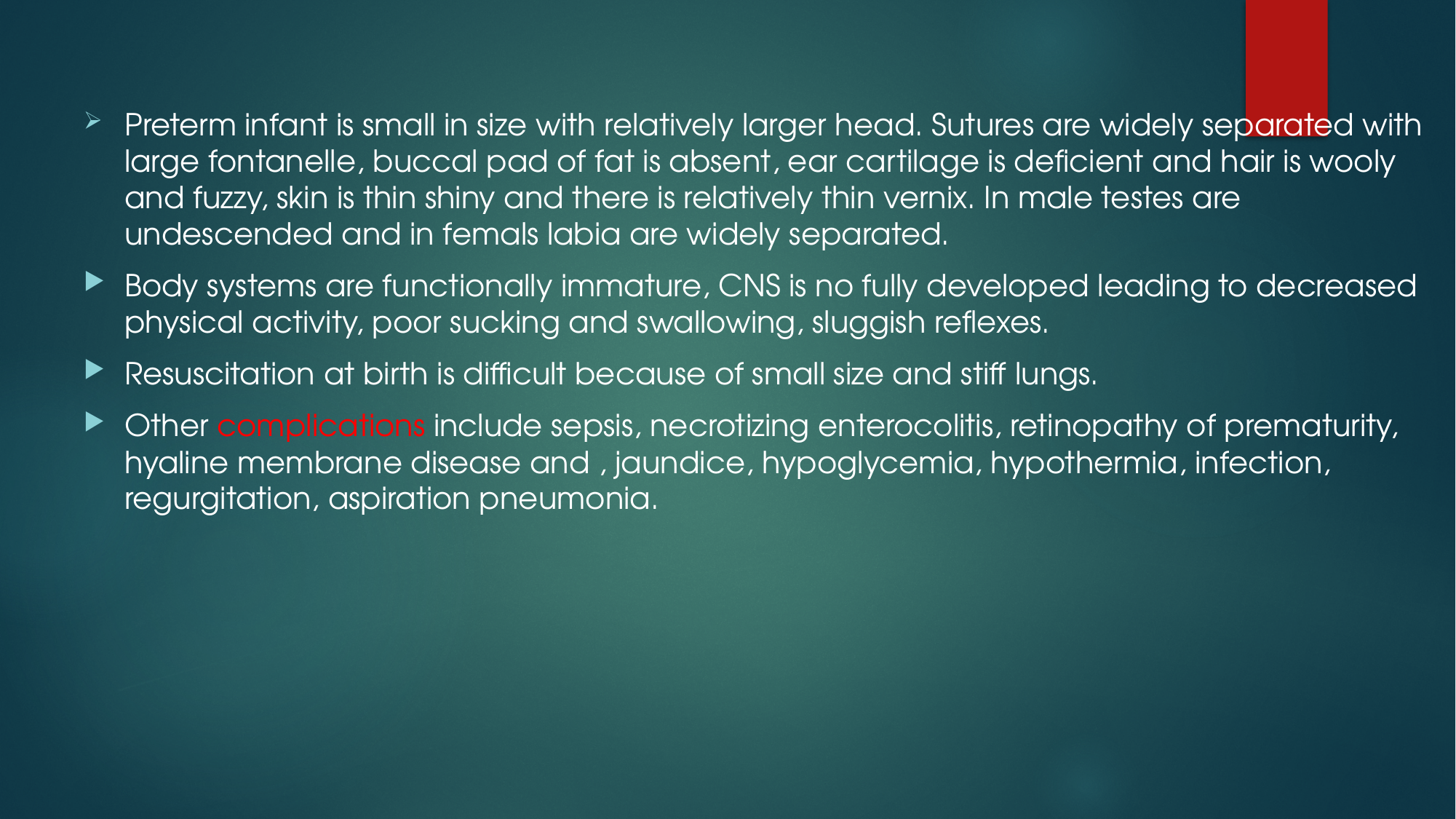

Preterm infant is small in size with relatively larger head. Sutures are widely separated with large fontanelle, buccal pad of fat is absent, ear cartilage is deficient and hair is wooly and fuzzy, skin is thin shiny and there is relatively thin vernix. In male testes are undescended and in femals labia are widely separated.
Body systems are functionally immature, CNS is no fully developed leading to decreased physical activity, poor sucking and swallowing, sluggish reflexes.
Resuscitation at birth is difficult because of small size and stiff lungs.
Other complications include sepsis, necrotizing enterocolitis, retinopathy of prematurity, hyaline membrane disease and , jaundice, hypoglycemia, hypothermia, infection, regurgitation, aspiration pneumonia.